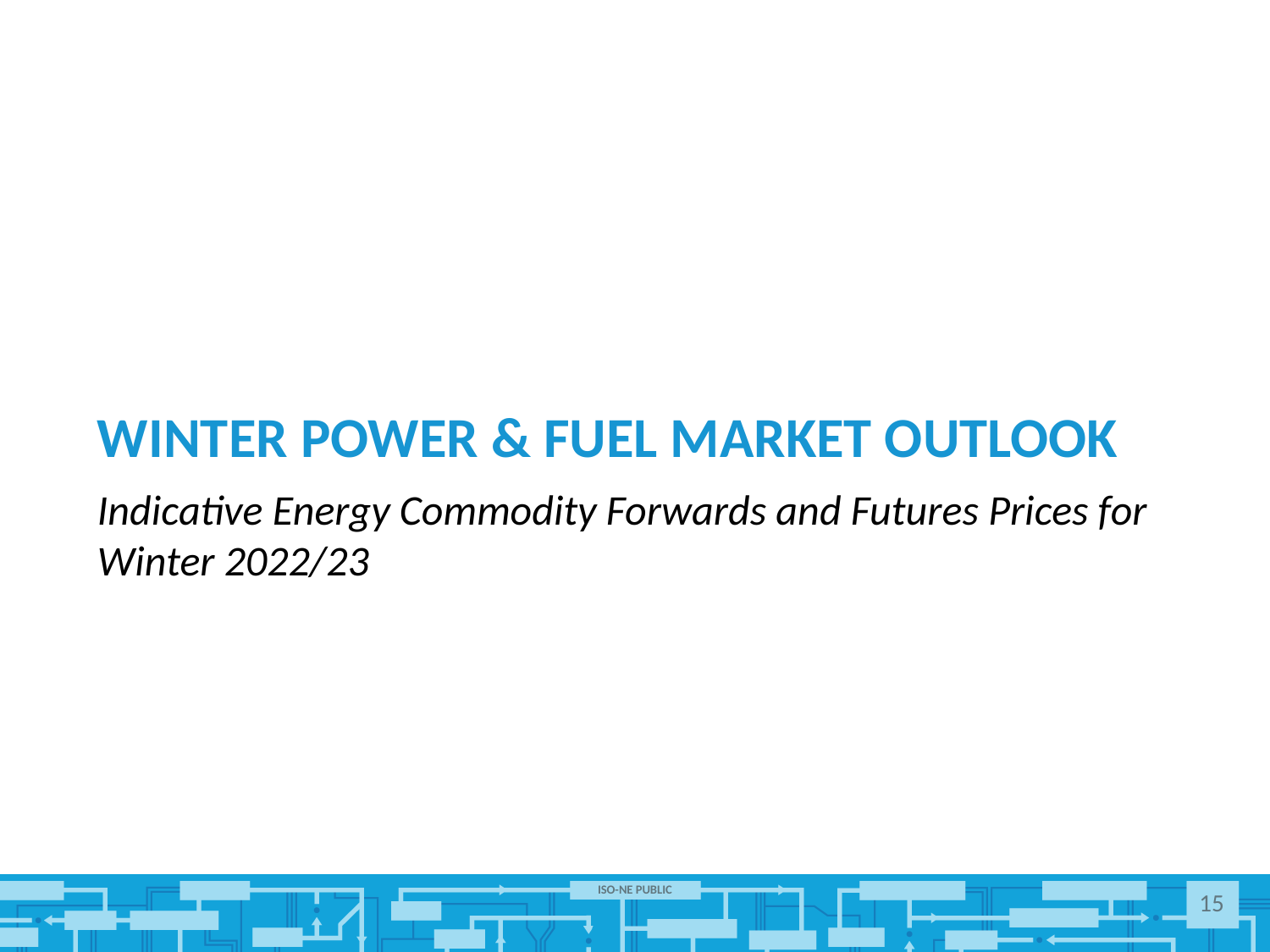

# Winter power & fuel market outlook
Indicative Energy Commodity Forwards and Futures Prices for Winter 2022/23
15